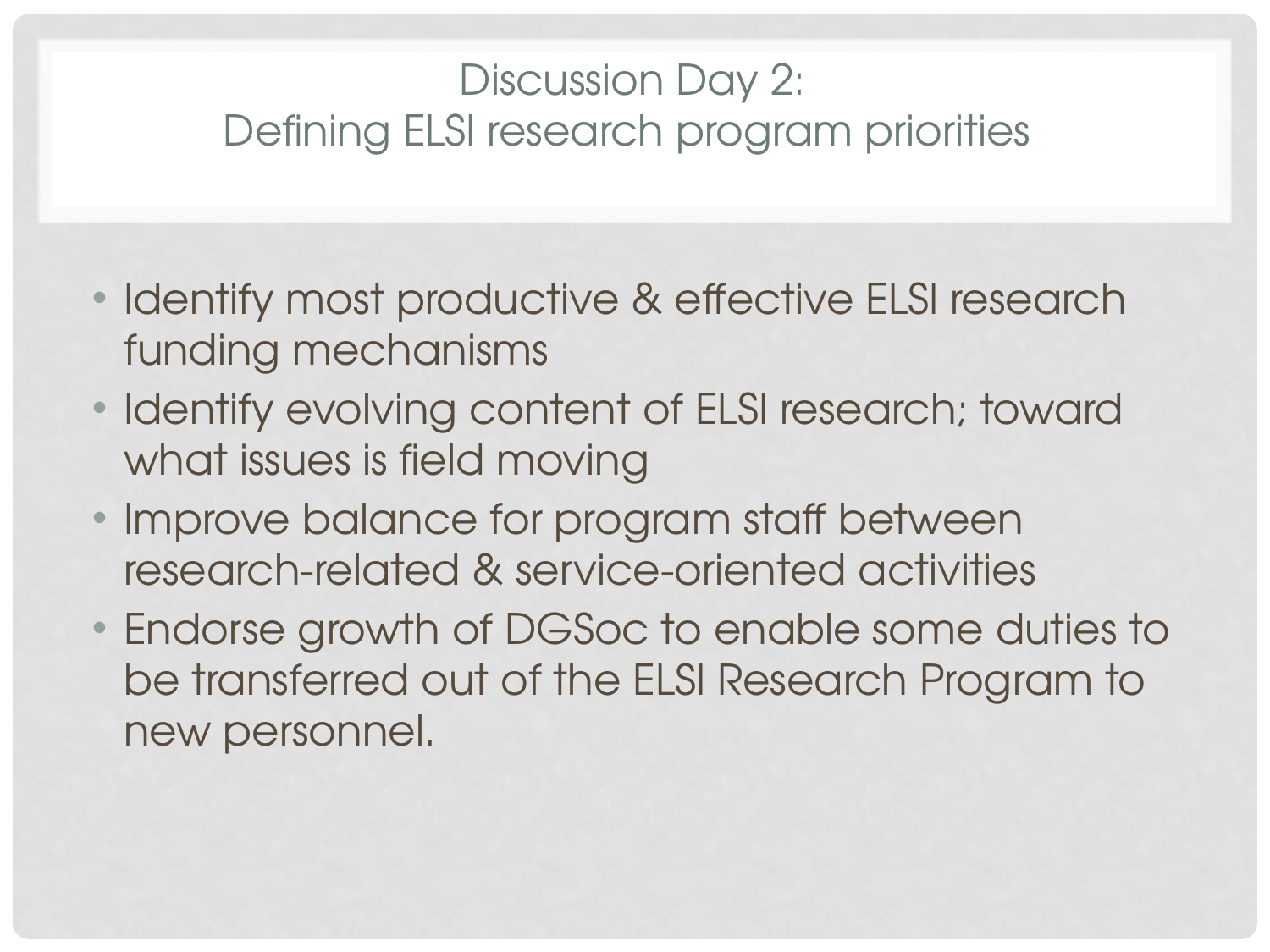

# Discussion Day 2: Defining ELSI research program priorities
Identify most productive & effective ELSI research funding mechanisms
Identify evolving content of ELSI research; toward what issues is field moving
Improve balance for program staff between research-related & service-oriented activities
Endorse growth of DGSoc to enable some duties to be transferred out of the ELSI Research Program to new personnel.